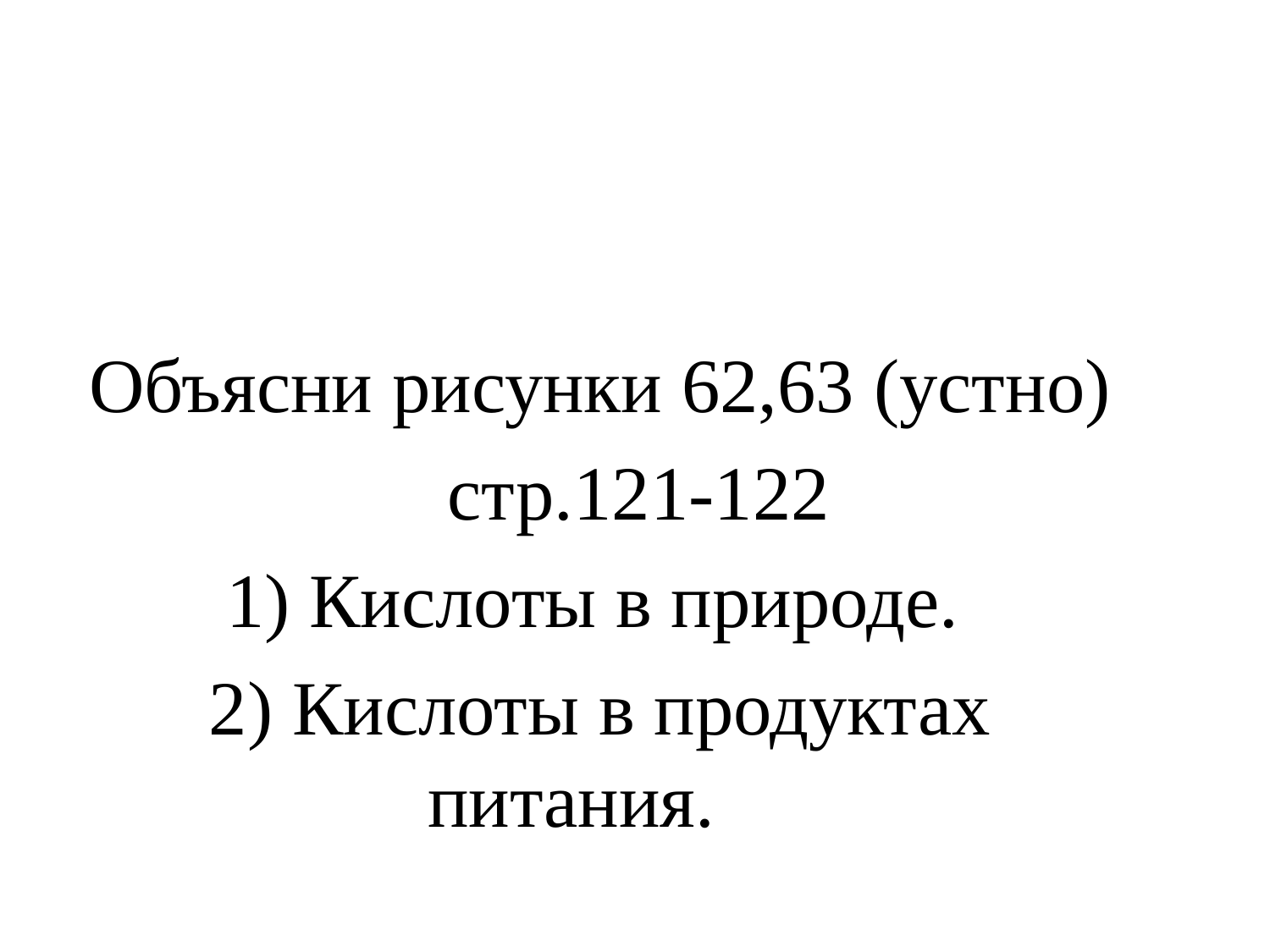

Объясни рисунки 62,63 (устно)
       стр.121-122
  1) Кислоты в природе.
     2) Кислоты в продуктах   питания.